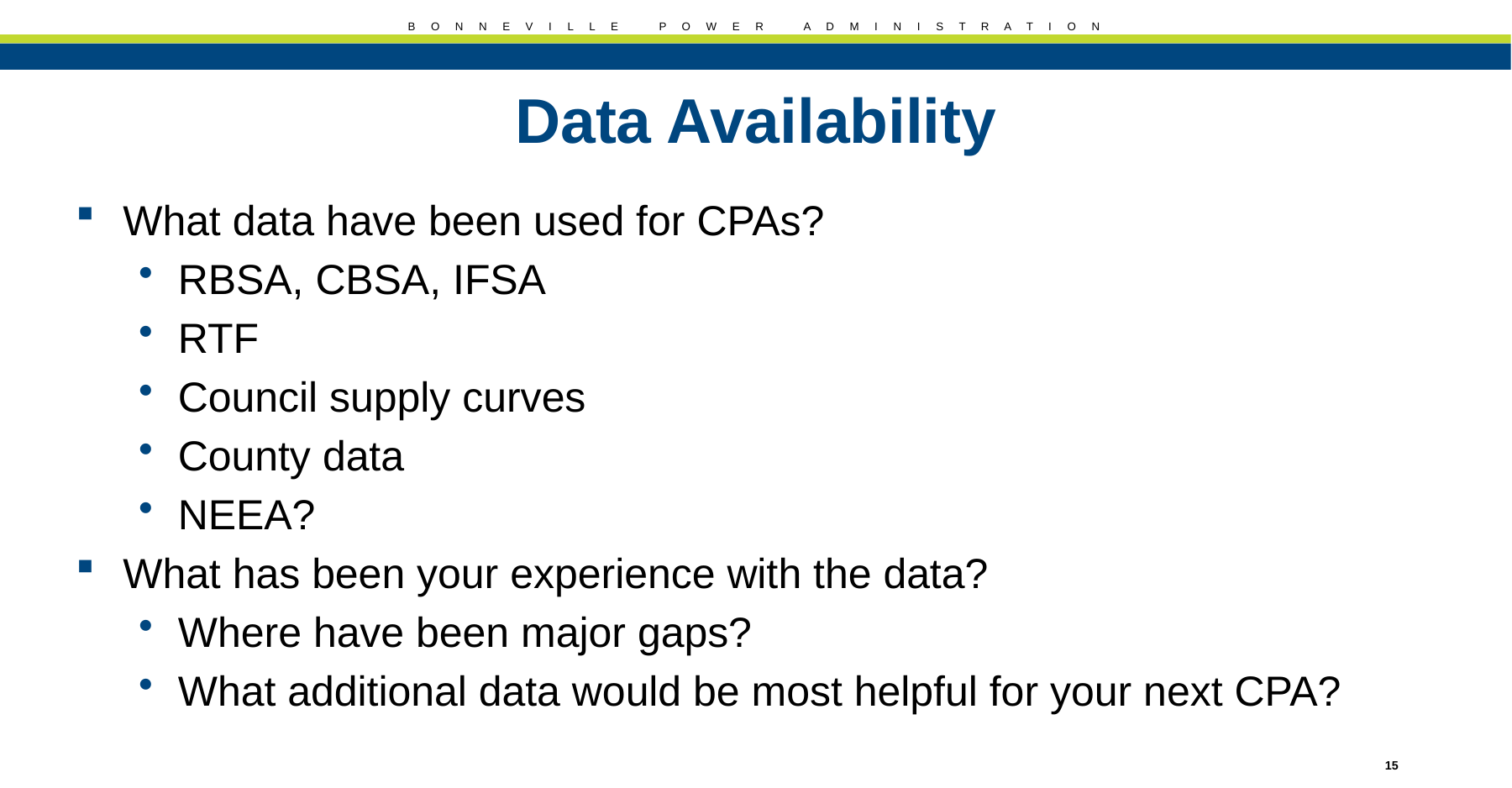

# Data Availability
What data have been used for CPAs?
RBSA, CBSA, IFSA
RTF
Council supply curves
County data
NEEA?
What has been your experience with the data?
Where have been major gaps?
What additional data would be most helpful for your next CPA?
15